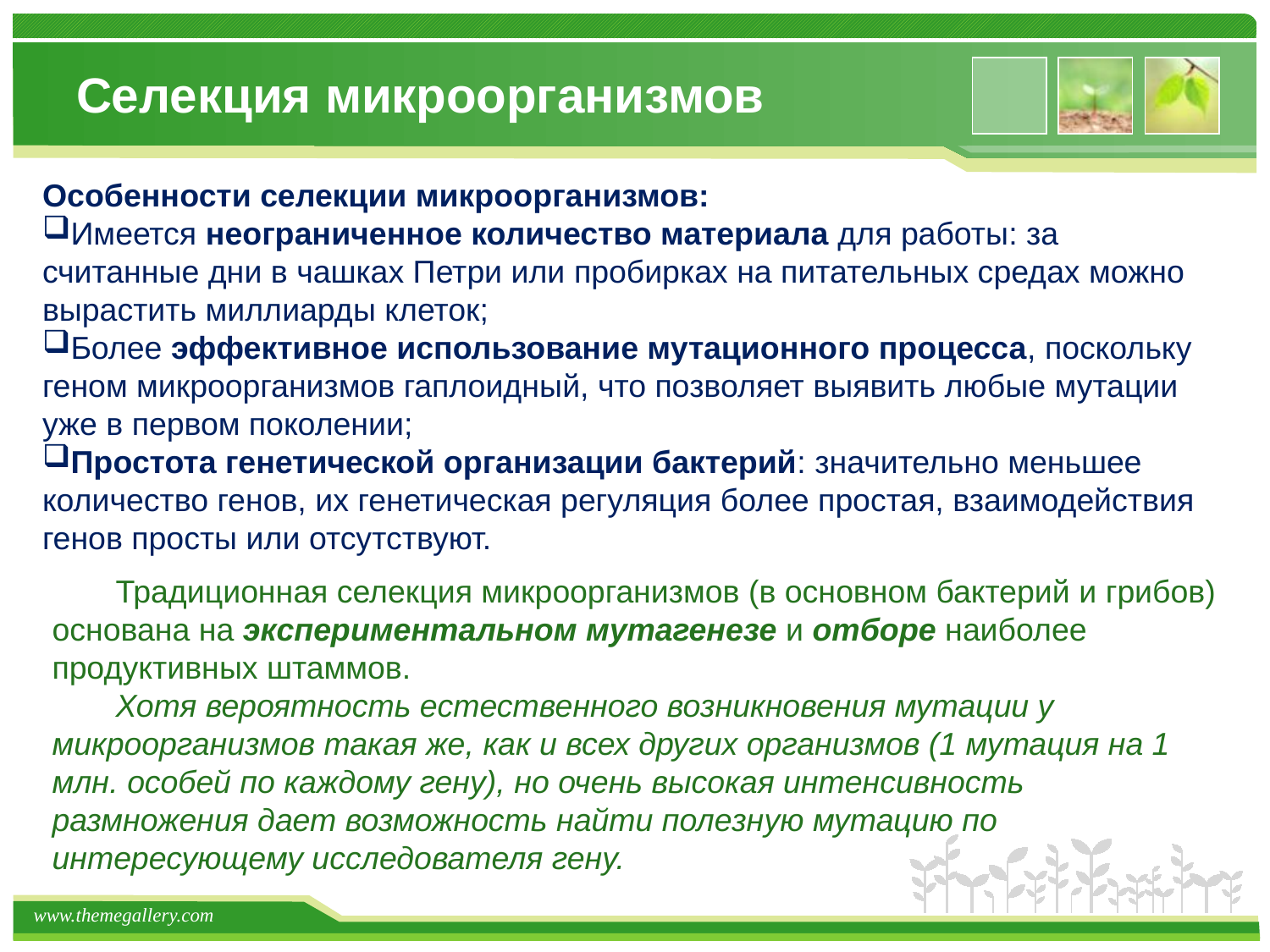

# Селекция микроорганизмов
Особенности селекции микроорганизмов:
Имеется неограниченное количество материала для работы: за считанные дни в чашках Петри или пробирках на питательных средах можно вырастить миллиарды клеток;
Более эффективное использование мутационного процесса, поскольку геном микроорганизмов гаплоидный, что позволяет выявить любые мутации уже в первом поколении;
Простота генетической организации бактерий: значительно меньшее количество генов, их генетическая регуляция более простая, взаимодействия генов просты или отсутствуют.
Традиционная селекция микроорганизмов (в основном бактерий и грибов) основана на экспериментальном мутагенезе и отборе наиболее продуктивных штаммов.
Хотя вероятность естественного возникновения мутации у микроорганизмов такая же, как и всех других организмов (1 мутация на 1 млн. особей по каждому гену), но очень высокая интенсивность размножения дает возможность найти полезную мутацию по интересующему исследователя гену.